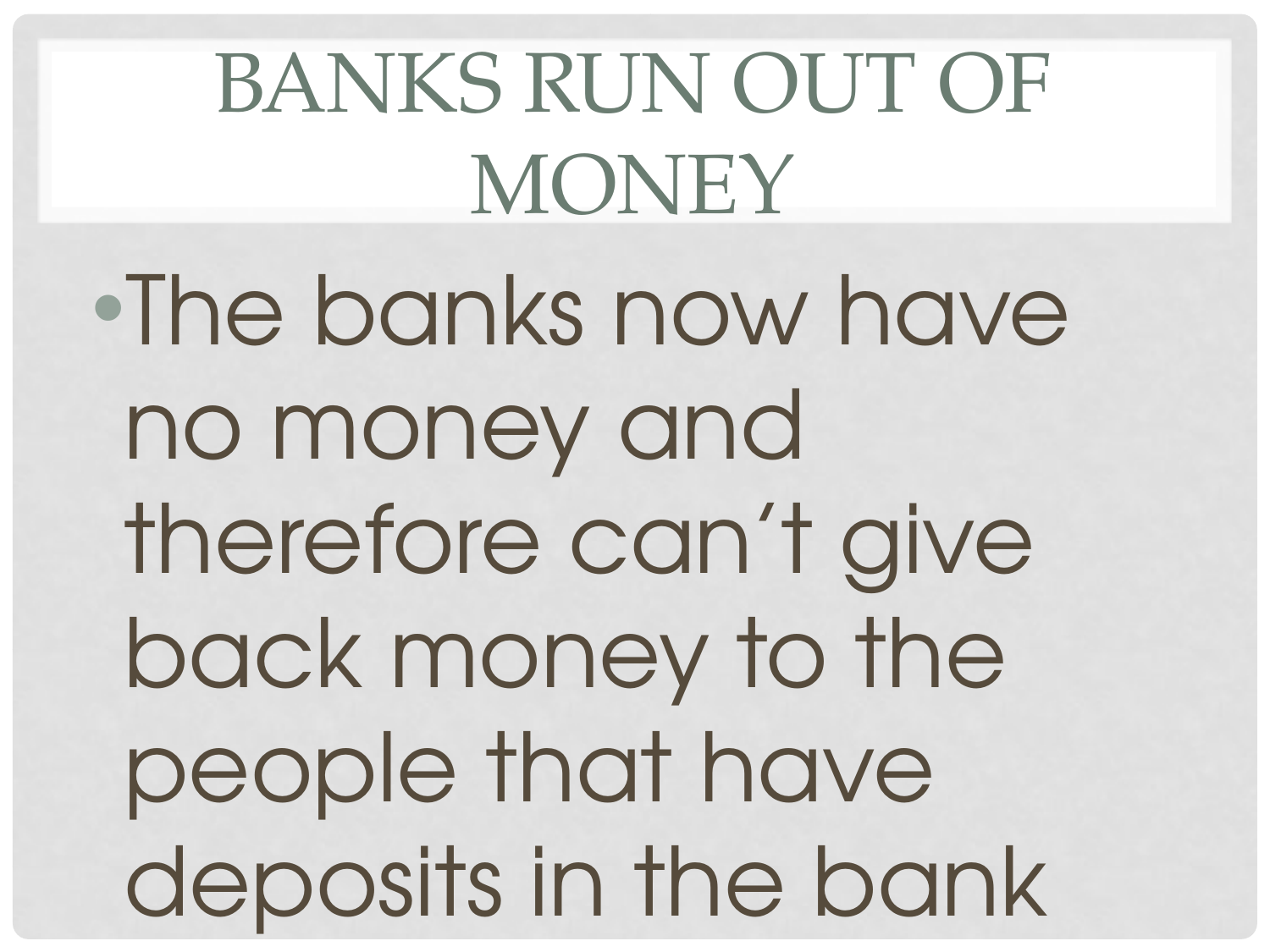

# Banks run out of money
The banks now have no money and therefore can’t give back money to the people that have deposits in the bank